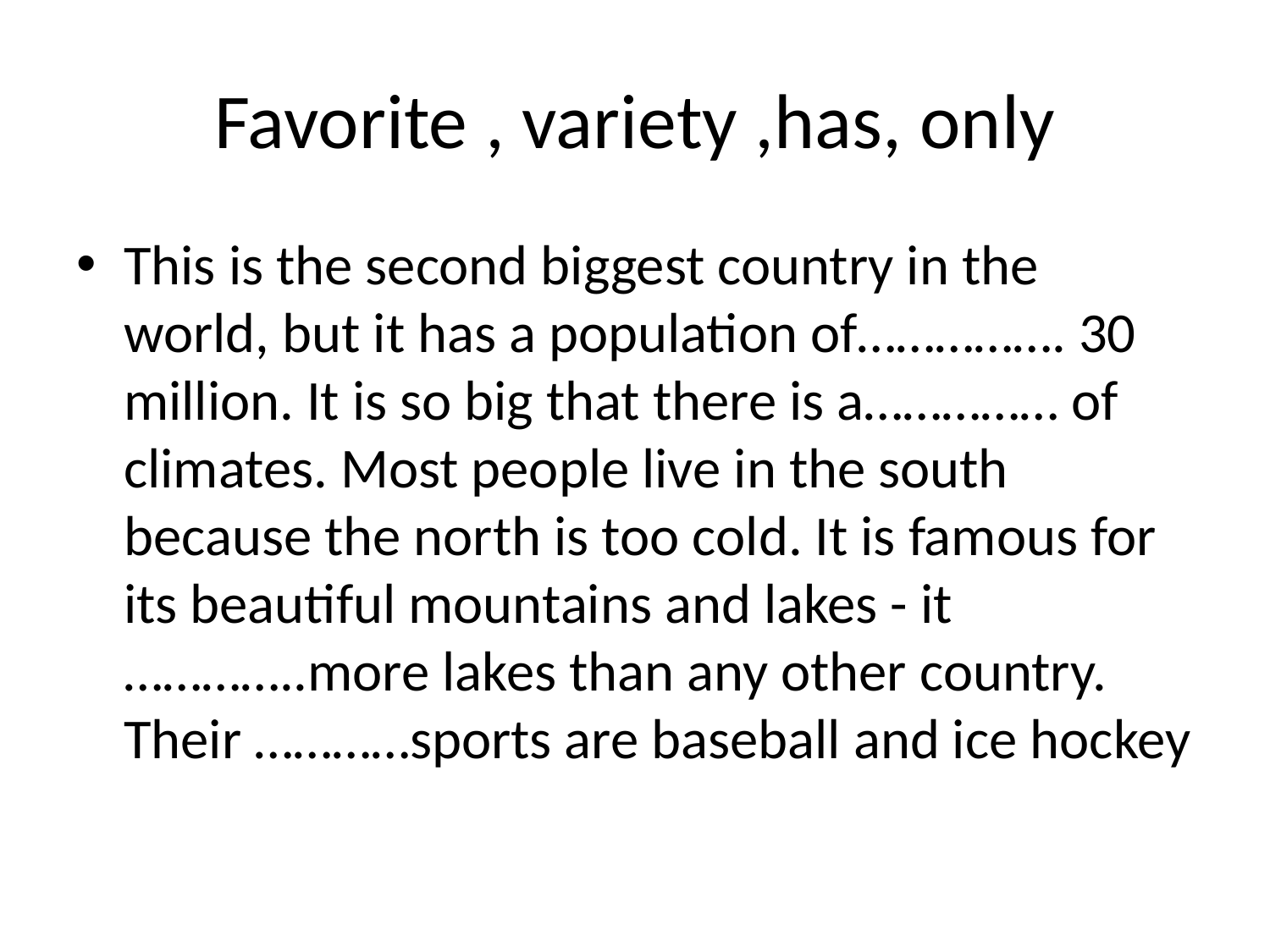

# Favorite , variety ,has, only
This is the second biggest country in the world, but it has a population of……………. 30 million. It is so big that there is a…………… of climates. Most people live in the south because the north is too cold. It is famous for its beautiful mountains and lakes - it …………..more lakes than any other country. Their …………sports are baseball and ice hockey